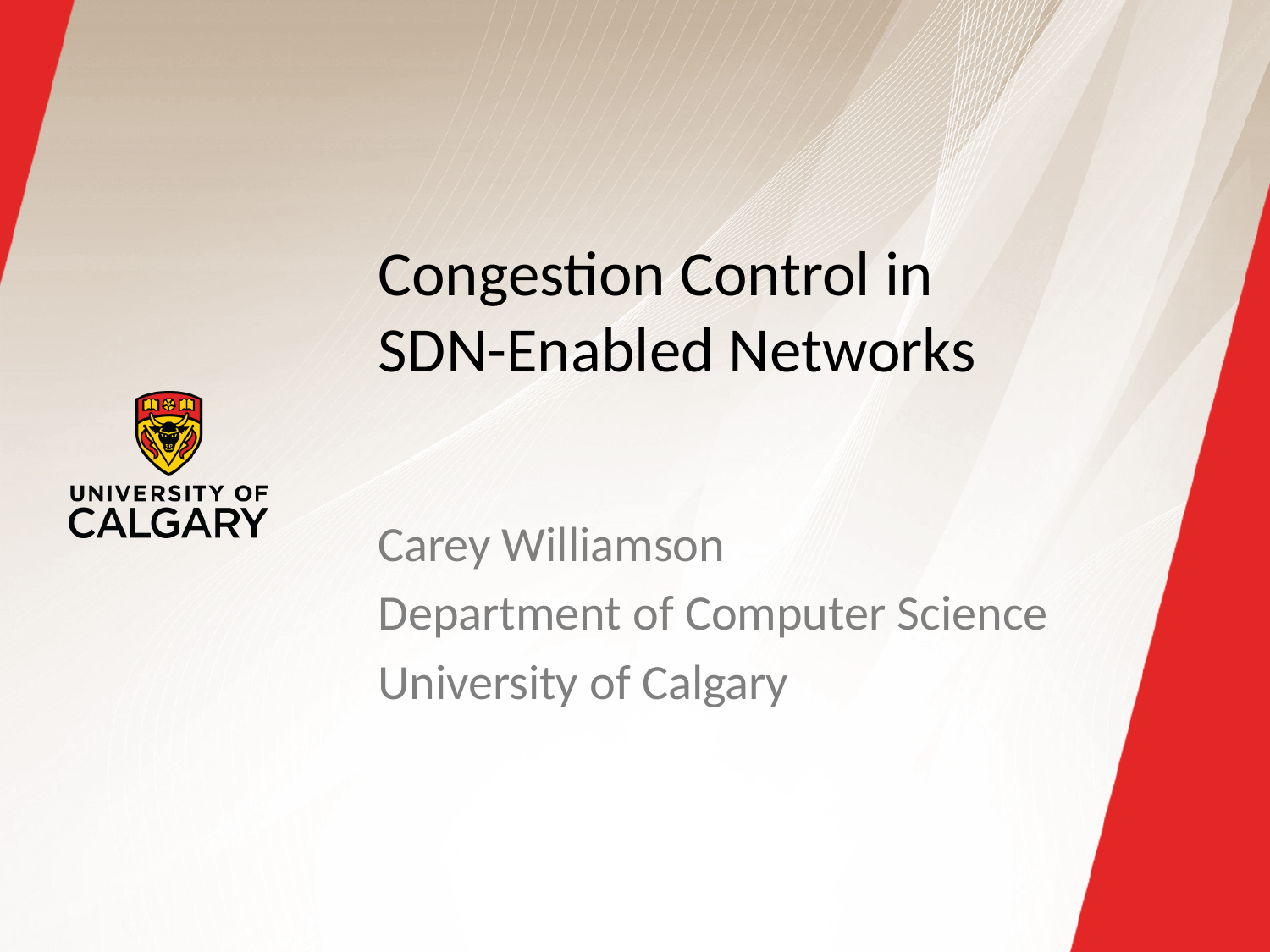

# Congestion Control in SDN-Enabled Networks
Carey Williamson
Department of Computer Science
University of Calgary